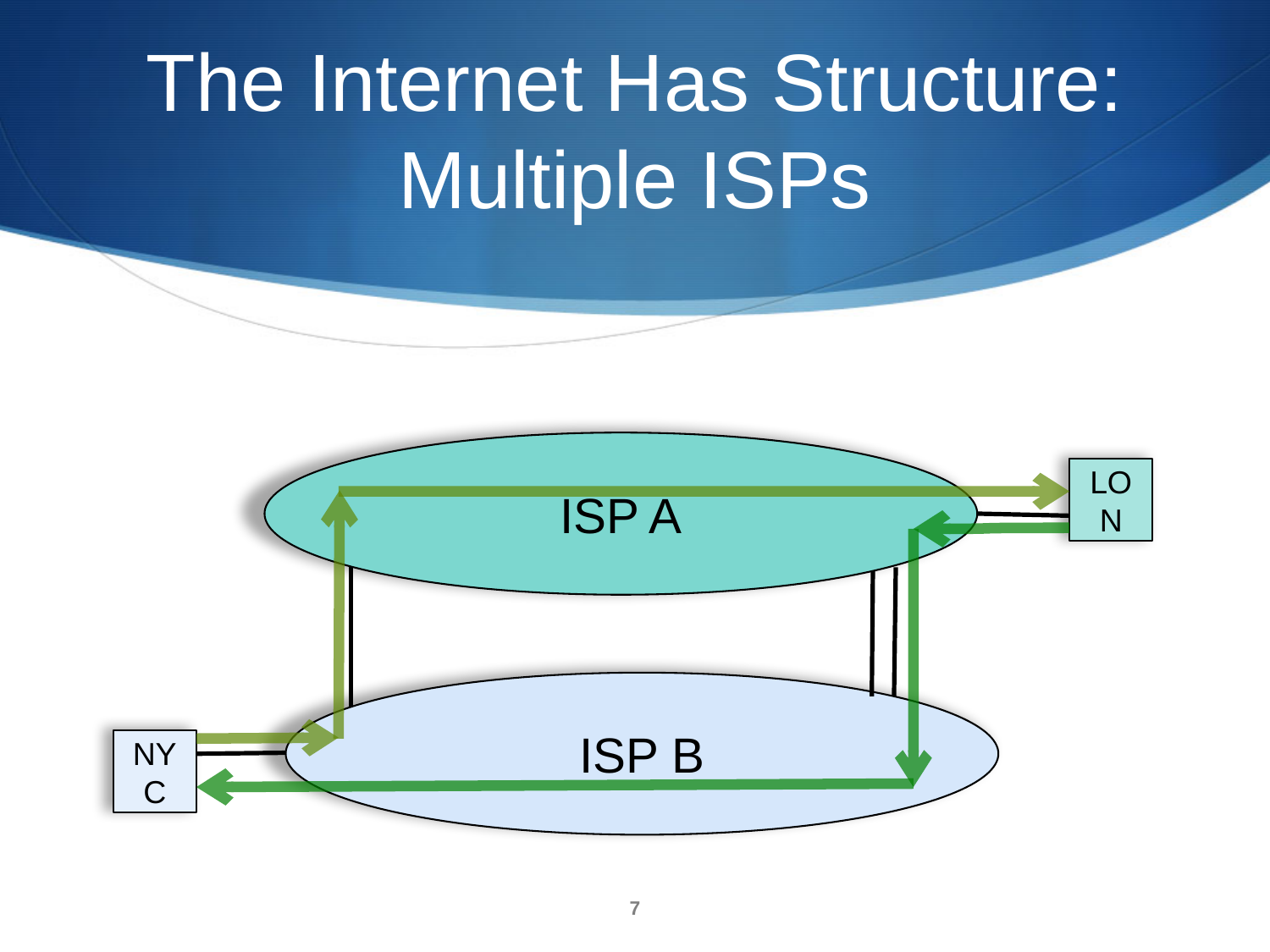

# The Internet Has Structure: Multiple ISPs

ISP A
LON
ISP B
NYC
7